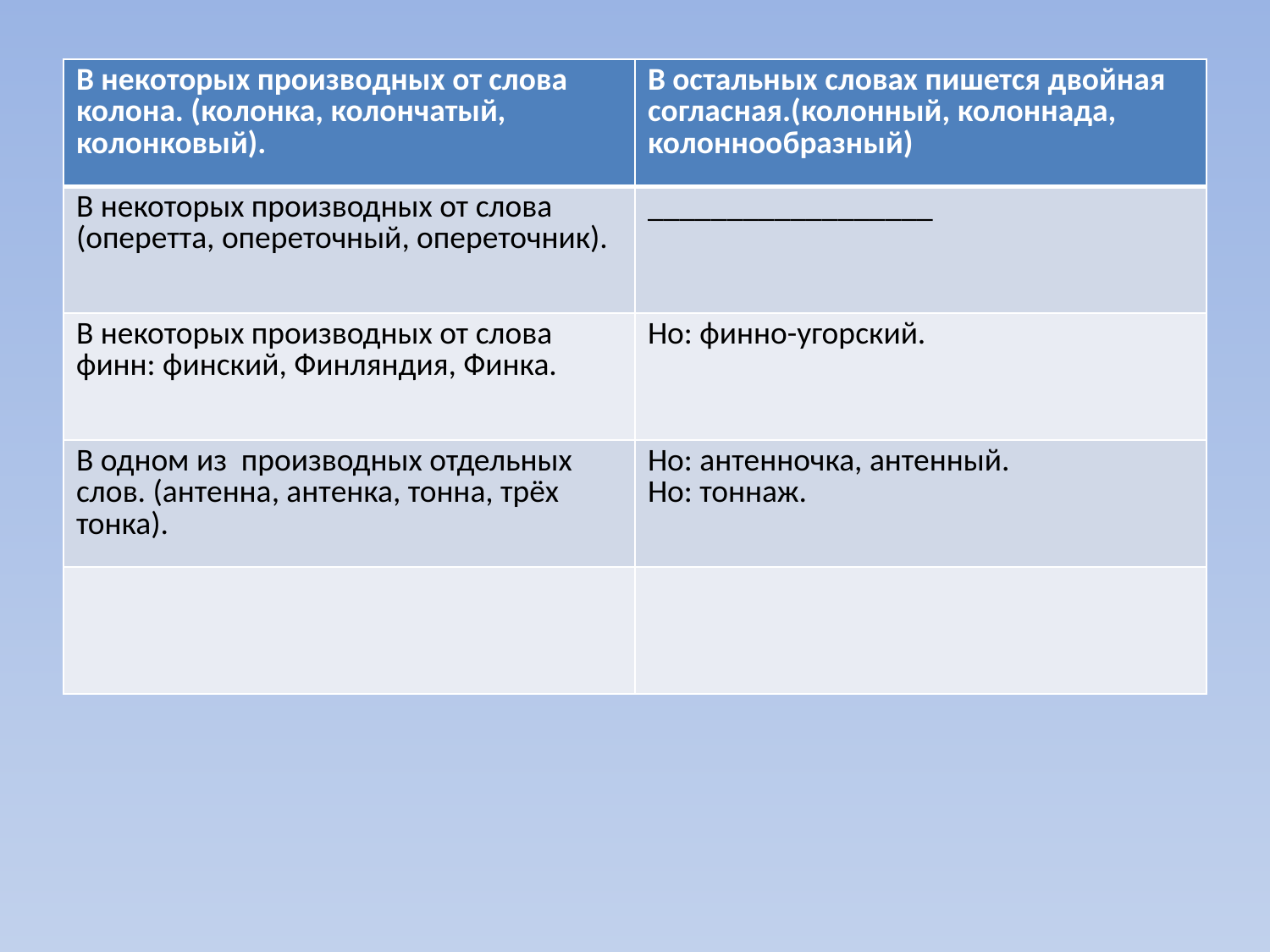

| В некоторых производных от слова колона. (колонка, колончатый, колонковый). | В остальных словах пишется двойная согласная.(колонный, колоннада, колоннообразный) |
| --- | --- |
| В некоторых производных от слова (оперетта, опереточный, опереточник). | \_\_\_\_\_\_\_\_\_\_\_\_\_\_\_\_\_\_ |
| В некоторых производных от слова финн: финский, Финляндия, Финка. | Но: финно-угорский. |
| В одном из производных отдельных слов. (антенна, антенка, тонна, трёх тонка). | Но: антенночка, антенный. Но: тоннаж. |
|  |  |